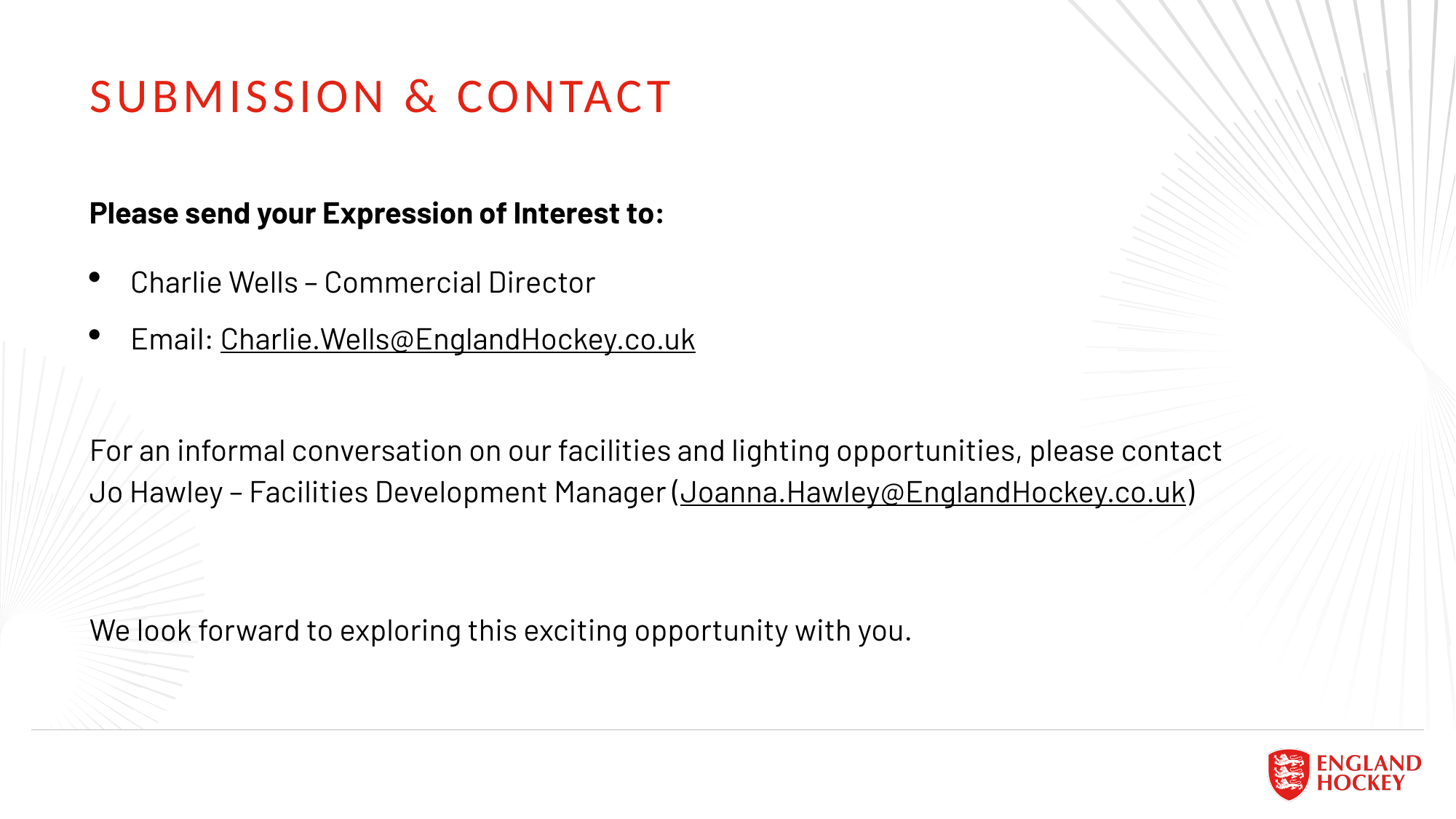

SUBMISSION & CONTACT

Please send your Expression of Interest to:
Charlie Wells – Commercial Director
Email: Charlie.Wells@EnglandHockey.co.uk
For an informal conversation on our facilities and lighting opportunities, please contact                   Jo Hawley – Facilities Development Manager (Joanna.Hawley@EnglandHockey.co.uk)

We look forward to exploring this exciting opportunity with you.